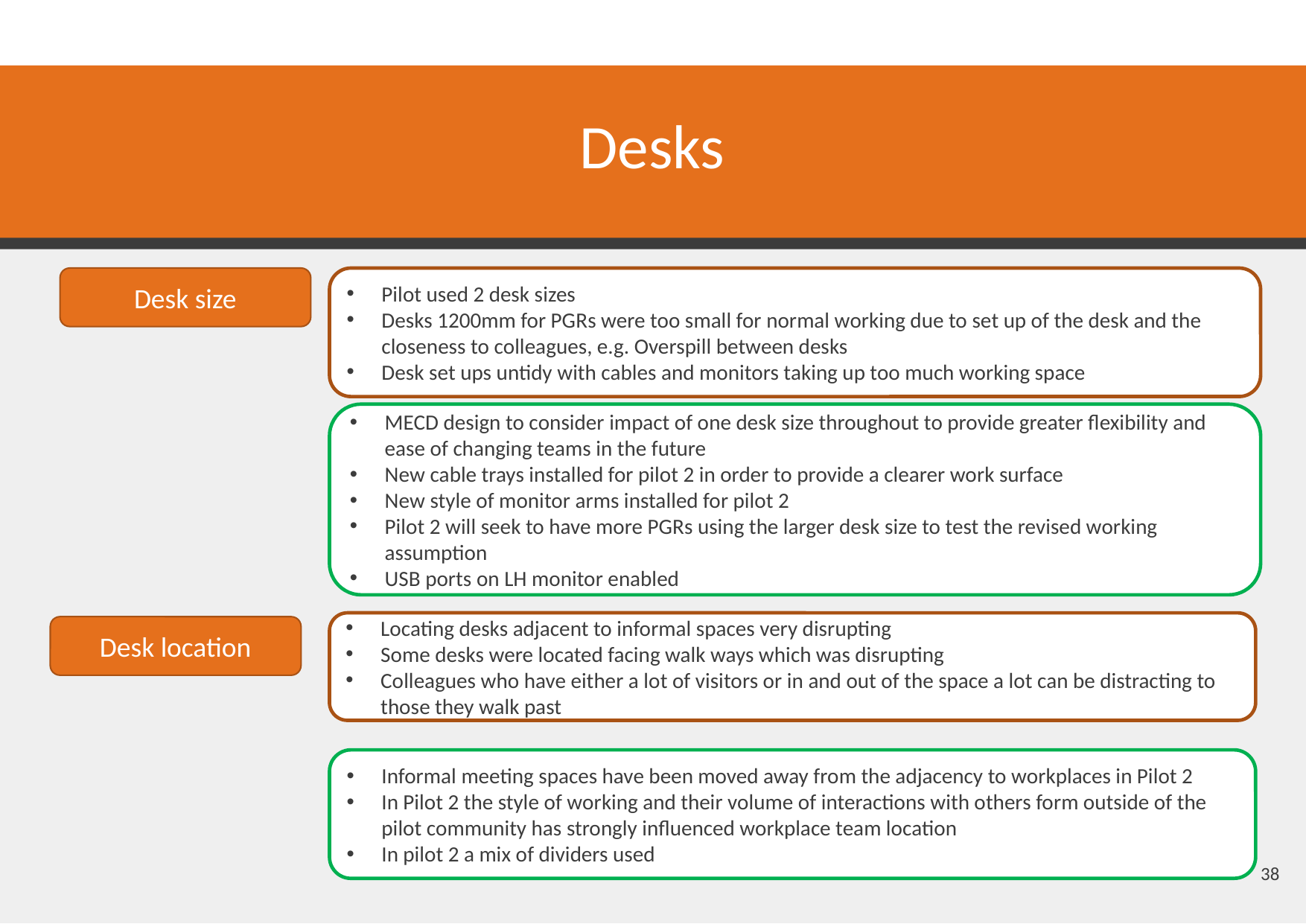

Desks
Desk size
Pilot used 2 desk sizes
Desks 1200mm for PGRs were too small for normal working due to set up of the desk and the closeness to colleagues, e.g. Overspill between desks
Desk set ups untidy with cables and monitors taking up too much working space
MECD design to consider impact of one desk size throughout to provide greater flexibility and ease of changing teams in the future
New cable trays installed for pilot 2 in order to provide a clearer work surface
New style of monitor arms installed for pilot 2
Pilot 2 will seek to have more PGRs using the larger desk size to test the revised working assumption
USB ports on LH monitor enabled
Locating desks adjacent to informal spaces very disrupting
Some desks were located facing walk ways which was disrupting
Colleagues who have either a lot of visitors or in and out of the space a lot can be distracting to those they walk past
Desk location
Informal meeting spaces have been moved away from the adjacency to workplaces in Pilot 2
In Pilot 2 the style of working and their volume of interactions with others form outside of the pilot community has strongly influenced workplace team location
In pilot 2 a mix of dividers used
38